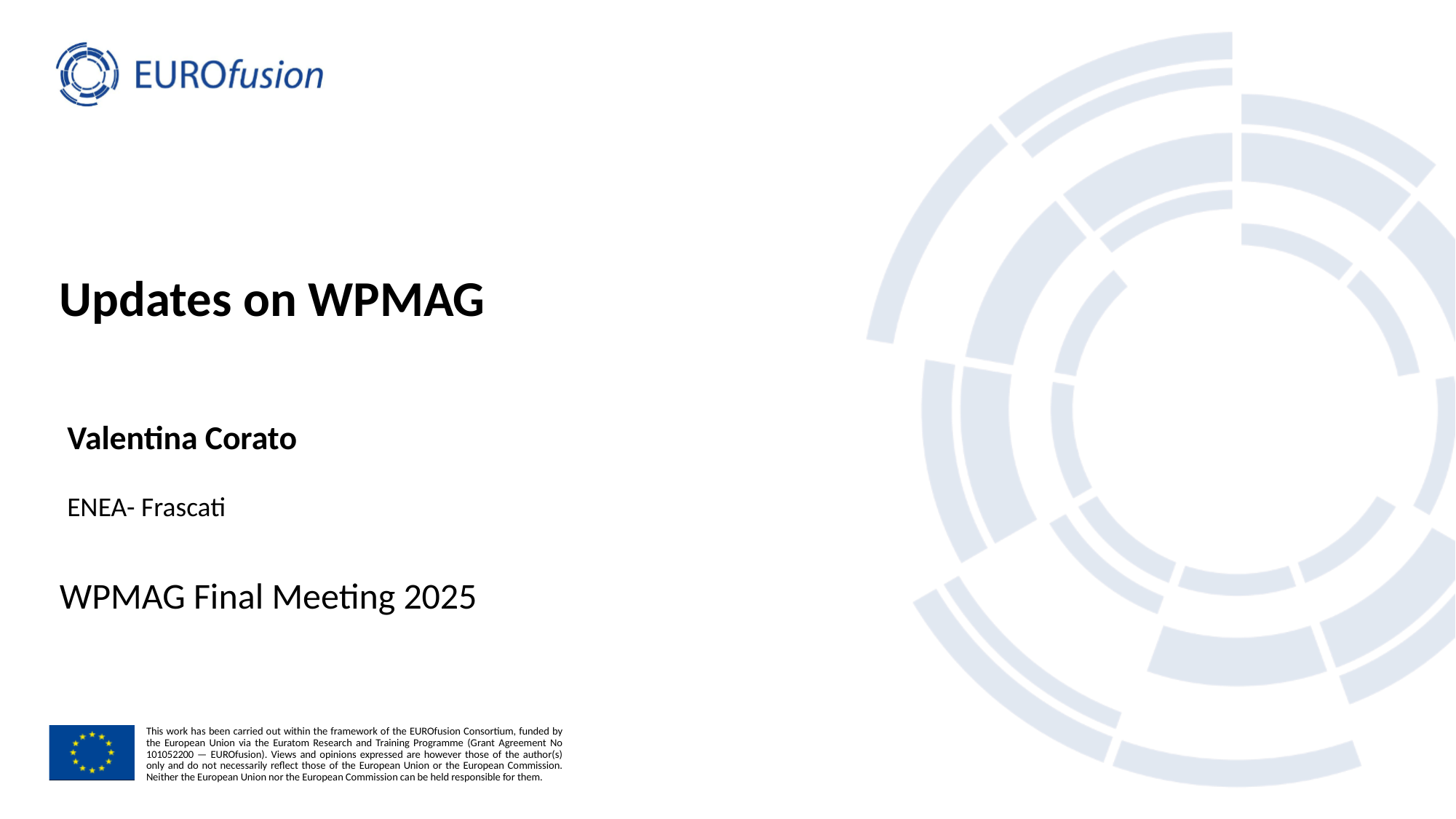

# Updates on WPMAG

Valentina Corato
ENEA- Frascati
WPMAG Final Meeting 2025